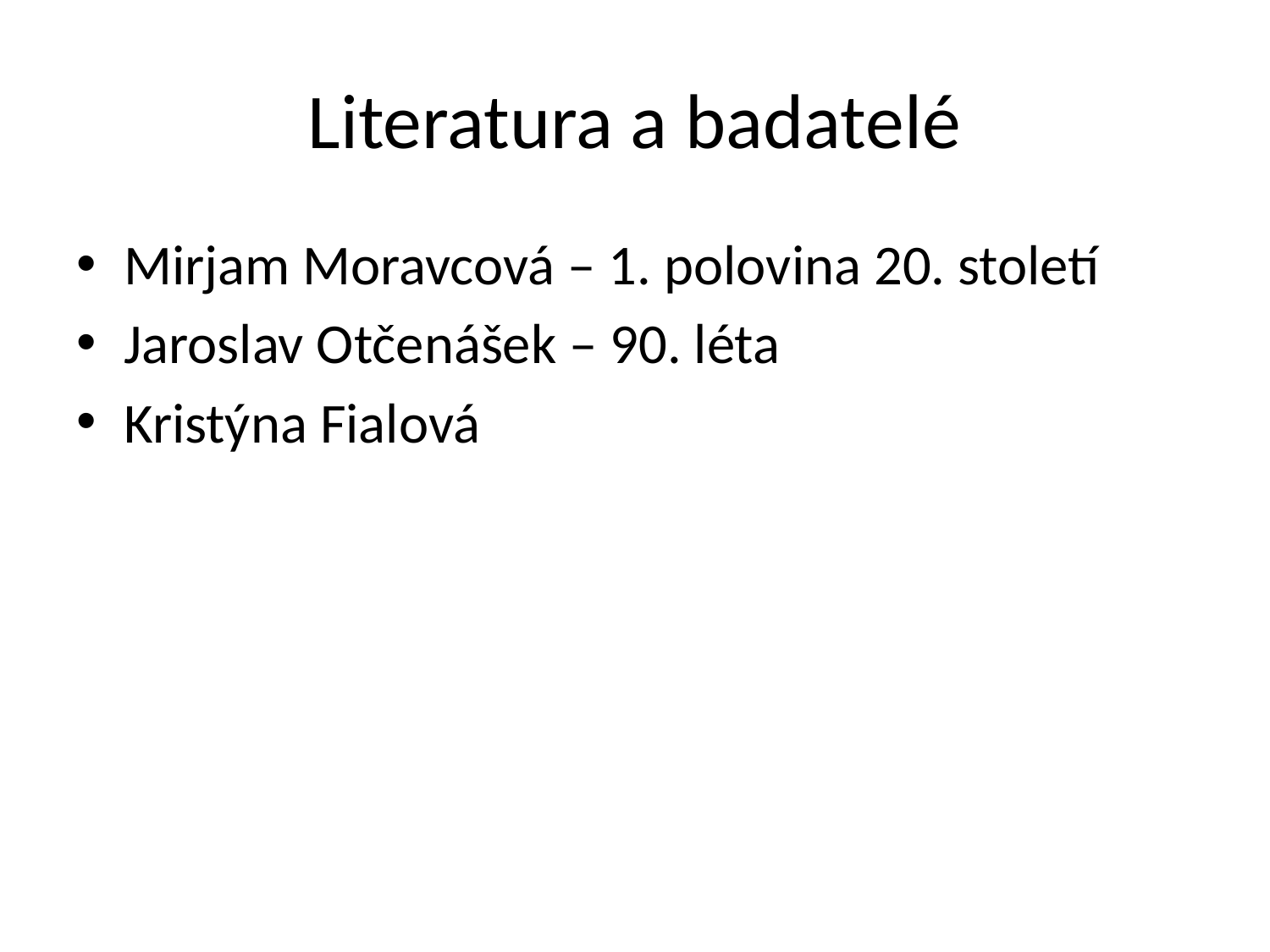

# Literatura a badatelé
Mirjam Moravcová – 1. polovina 20. století
Jaroslav Otčenášek – 90. léta
Kristýna Fialová